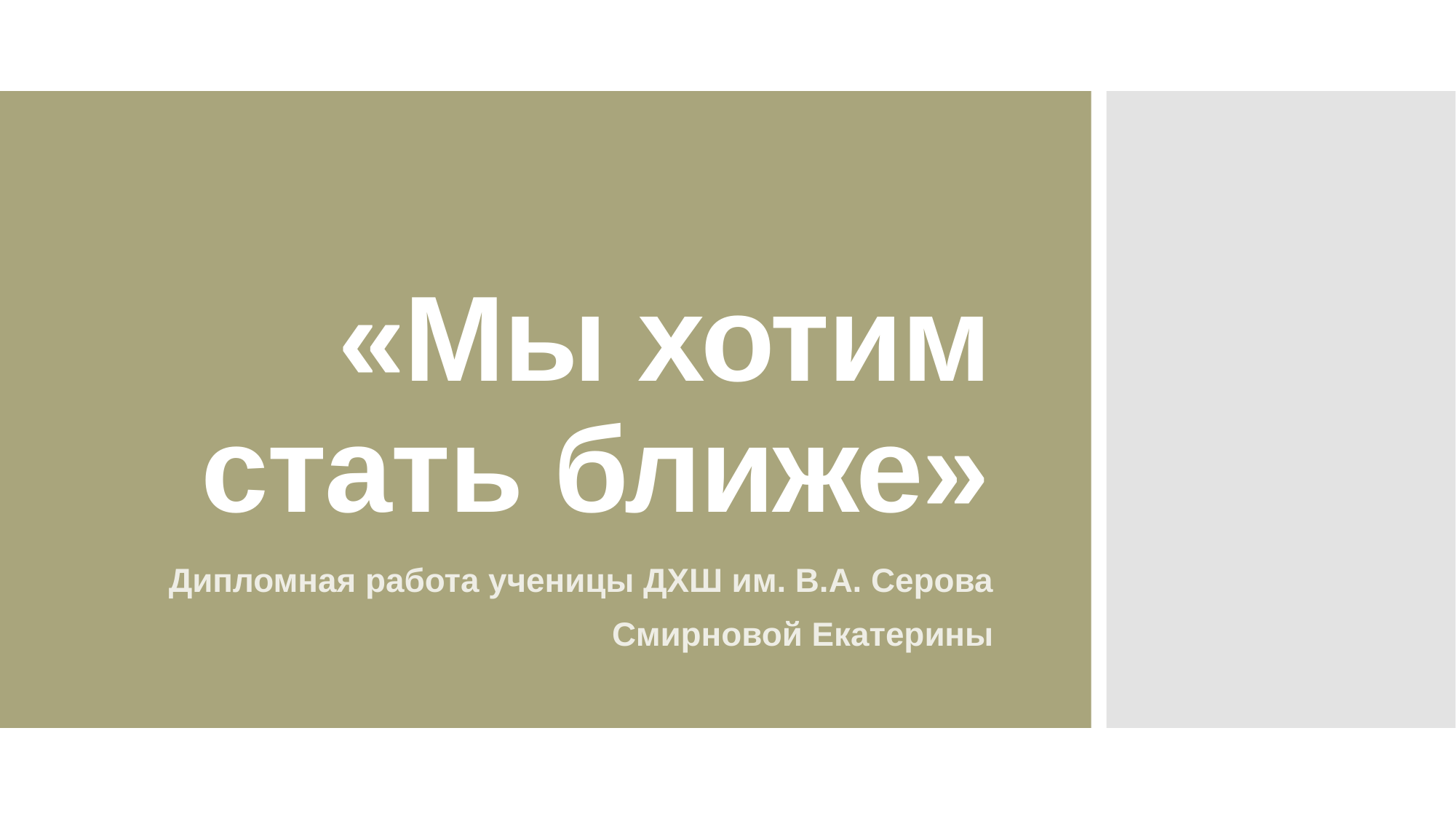

# «Мы хотим стать ближе»
Дипломная работа ученицы ДХШ им. В.А. Серова
Смирновой Екатерины